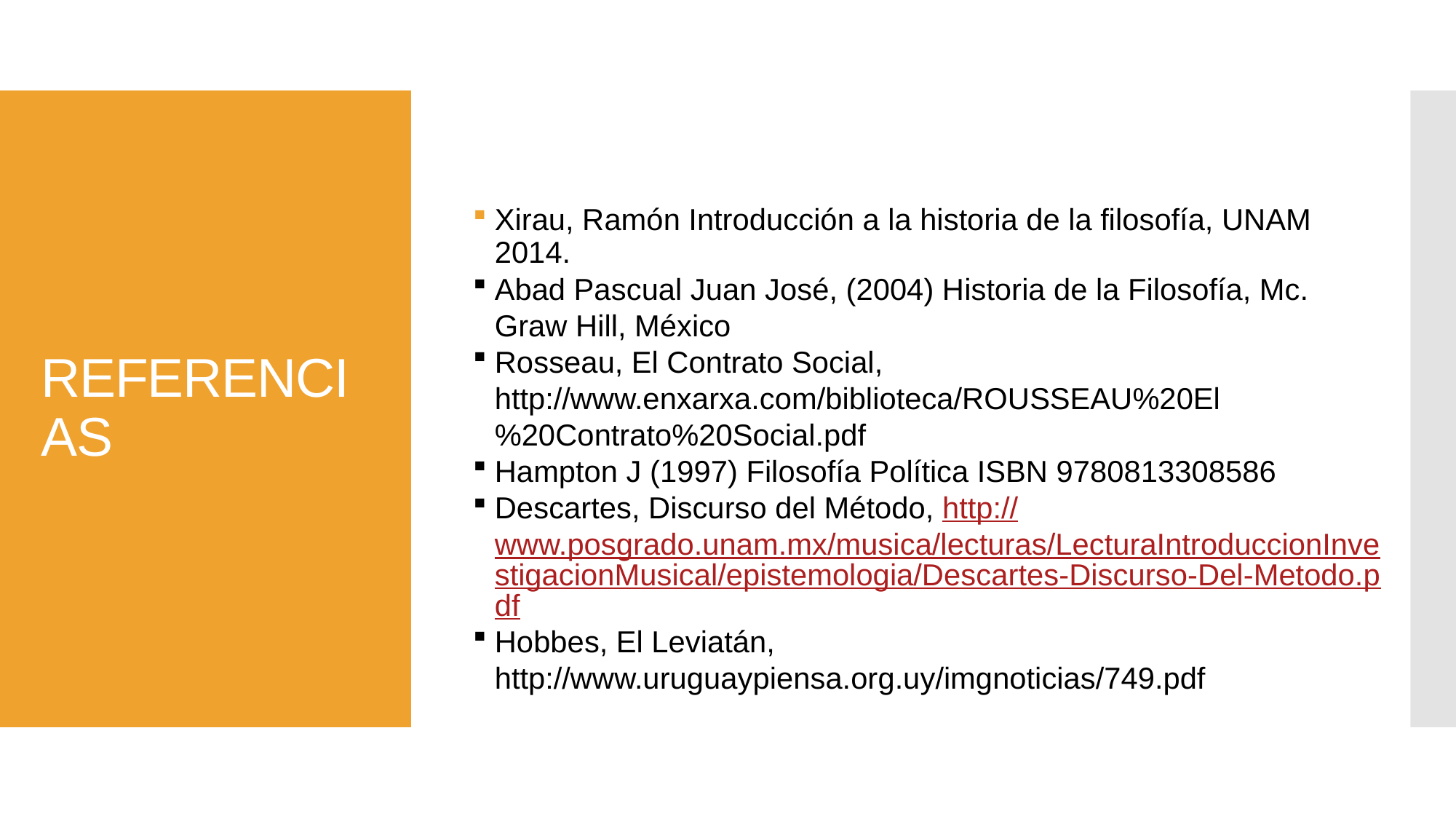

Xirau, Ramón Introducción a la historia de la filosofía, UNAM 2014.
Abad Pascual Juan José, (2004) Historia de la Filosofía, Mc. Graw Hill, México
Rosseau, El Contrato Social, http://www.enxarxa.com/biblioteca/ROUSSEAU%20El%20Contrato%20Social.pdf
Hampton J (1997) Filosofía Política ISBN 9780813308586
Descartes, Discurso del Método, http://www.posgrado.unam.mx/musica/lecturas/LecturaIntroduccionInvestigacionMusical/epistemologia/Descartes-Discurso-Del-Metodo.pdf
Hobbes, El Leviatán, http://www.uruguaypiensa.org.uy/imgnoticias/749.pdf

# REFERENCIAS